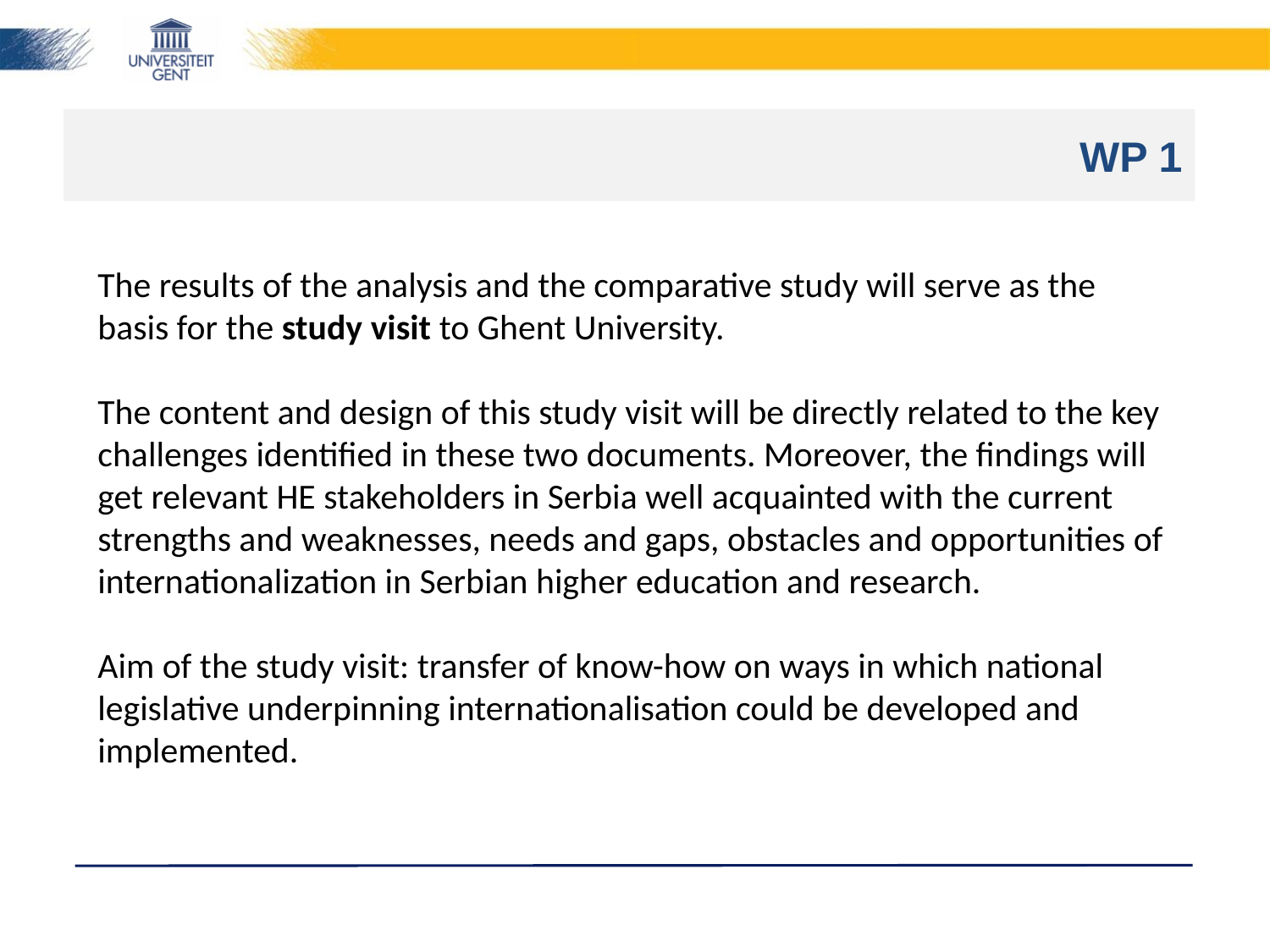

# WP 1

The results of the analysis and the comparative study will serve as the basis for the study visit to Ghent University.

The content and design of this study visit will be directly related to the key challenges identified in these two documents. Moreover, the findings will get relevant HE stakeholders in Serbia well acquainted with the current strengths and weaknesses, needs and gaps, obstacles and opportunities of internationalization in Serbian higher education and research.

Aim of the study visit: transfer of know-how on ways in which national legislative underpinning internationalisation could be developed and implemented.